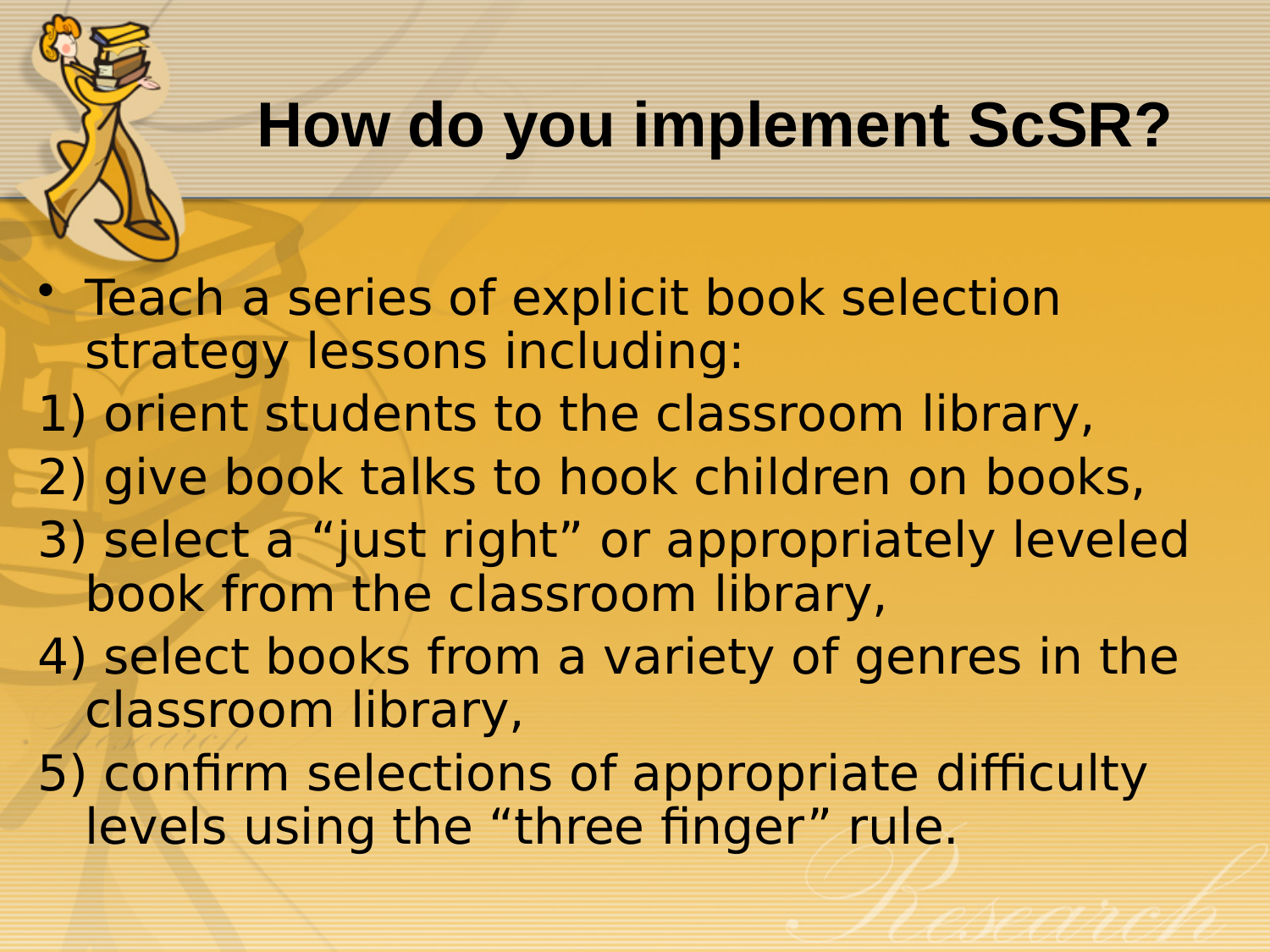

# How do you implement ScSR?
Teach a series of explicit book selection strategy lessons including:
1) orient students to the classroom library,
2) give book talks to hook children on books,
3) select a “just right” or appropriately leveled book from the classroom library,
4) select books from a variety of genres in the classroom library,
5) confirm selections of appropriate difficulty levels using the “three finger” rule.